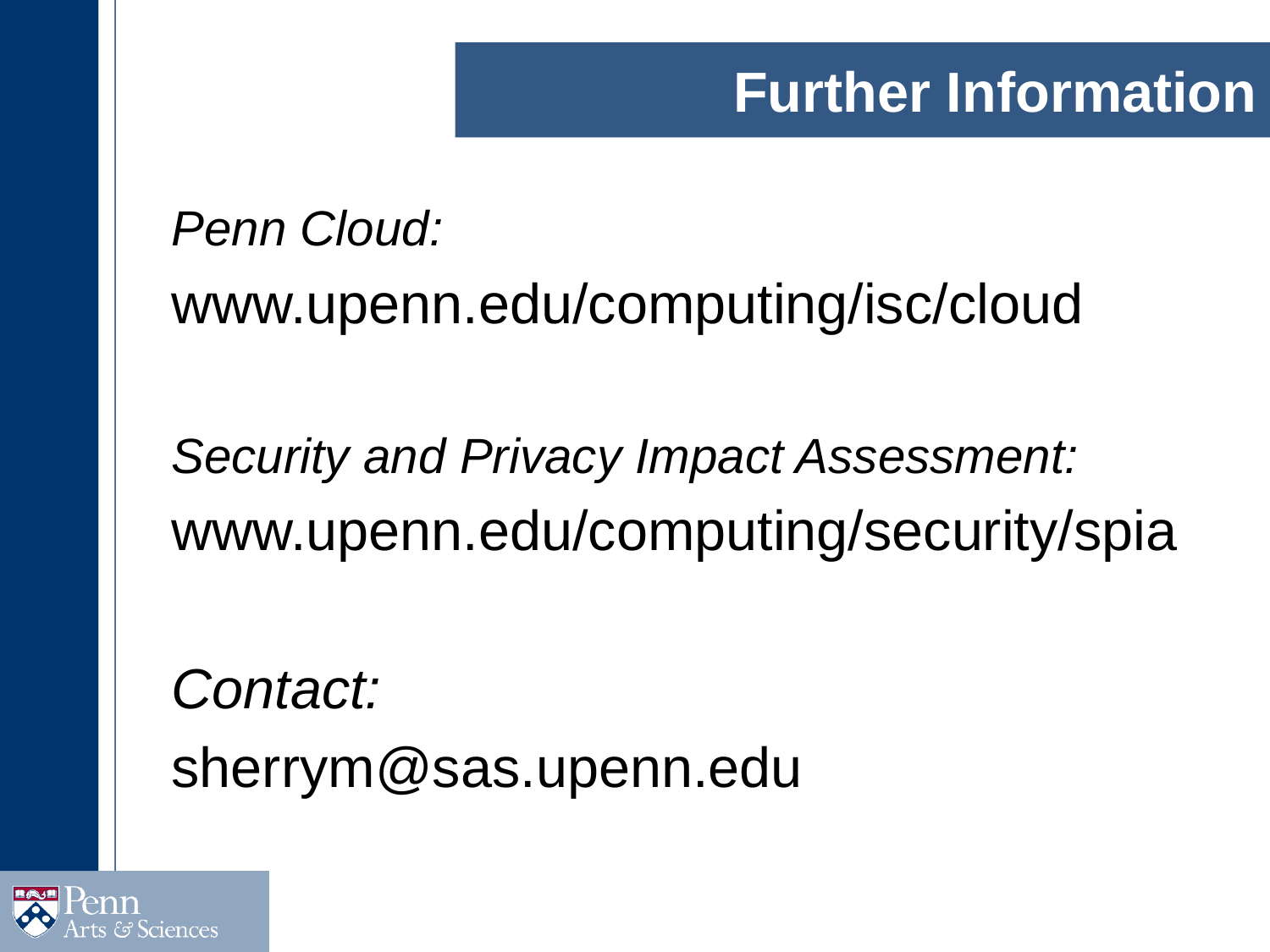

# Further Information
Penn Cloud:
www.upenn.edu/computing/isc/cloud

Security and Privacy Impact Assessment:
www.upenn.edu/computing/security/spia

Contact:
sherrym@sas.upenn.edu